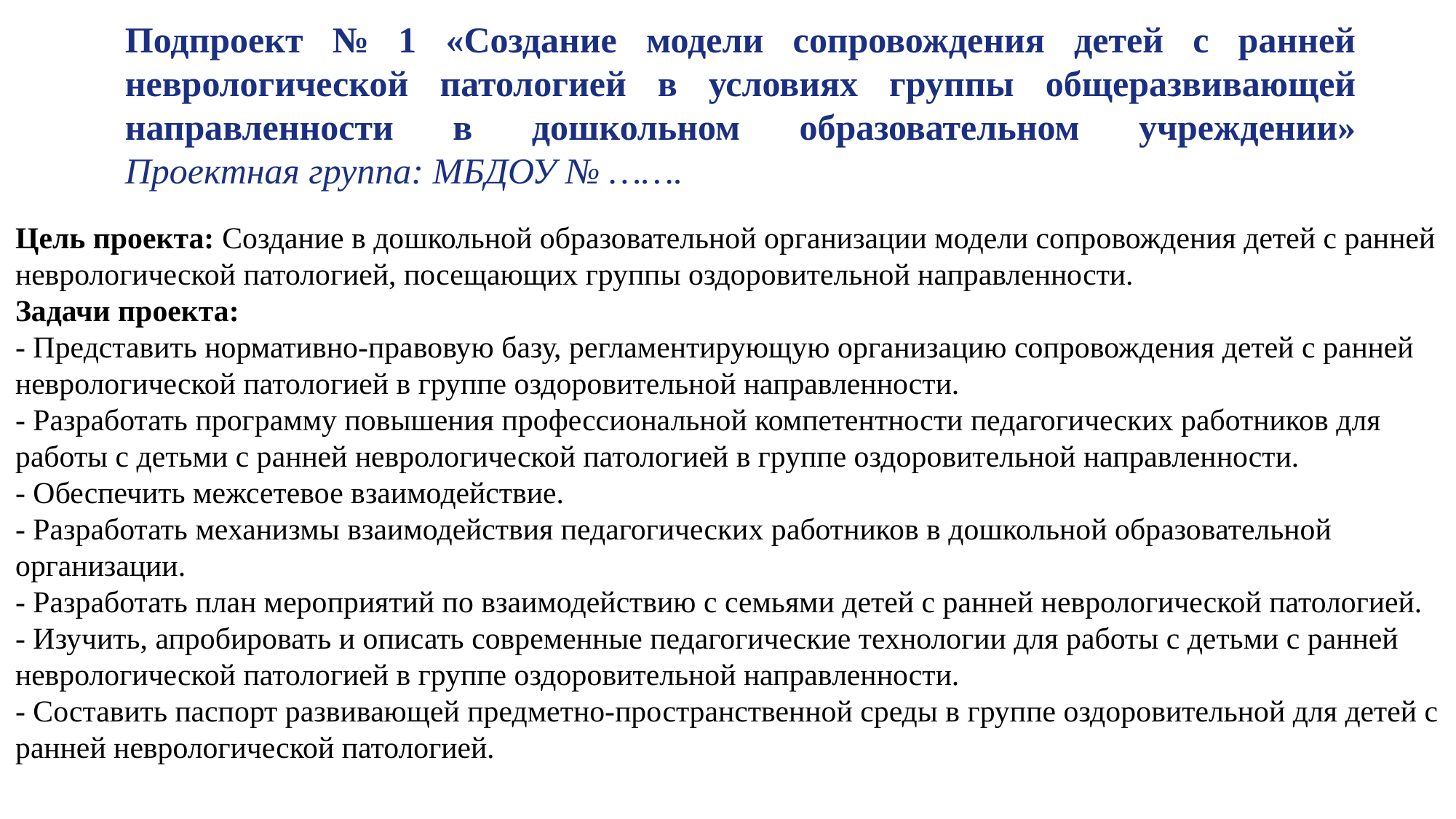

# Подпроект № 1 «Создание модели сопровождения детей с ранней неврологической патологией в условиях группы общеразвивающей направленности в дошкольном образовательном учреждении» Проектная группа: МБДОУ № …….
Цель проекта: Создание в дошкольной образовательной организации модели сопровождения детей с ранней неврологической патологией, посещающих группы оздоровительной направленности.
Задачи проекта:
- Представить нормативно-правовую базу, регламентирующую организацию сопровождения детей с ранней неврологической патологией в группе оздоровительной направленности.
- Разработать программу повышения профессиональной компетентности педагогических работников для работы с детьми с ранней неврологической патологией в группе оздоровительной направленности.
- Обеспечить межсетевое взаимодействие.
- Разработать механизмы взаимодействия педагогических работников в дошкольной образовательной организации.
- Разработать план мероприятий по взаимодействию с семьями детей с ранней неврологической патологией.
- Изучить, апробировать и описать современные педагогические технологии для работы с детьми с ранней неврологической патологией в группе оздоровительной направленности.
- Составить паспорт развивающей предметно-пространственной среды в группе оздоровительной для детей с ранней неврологической патологией.